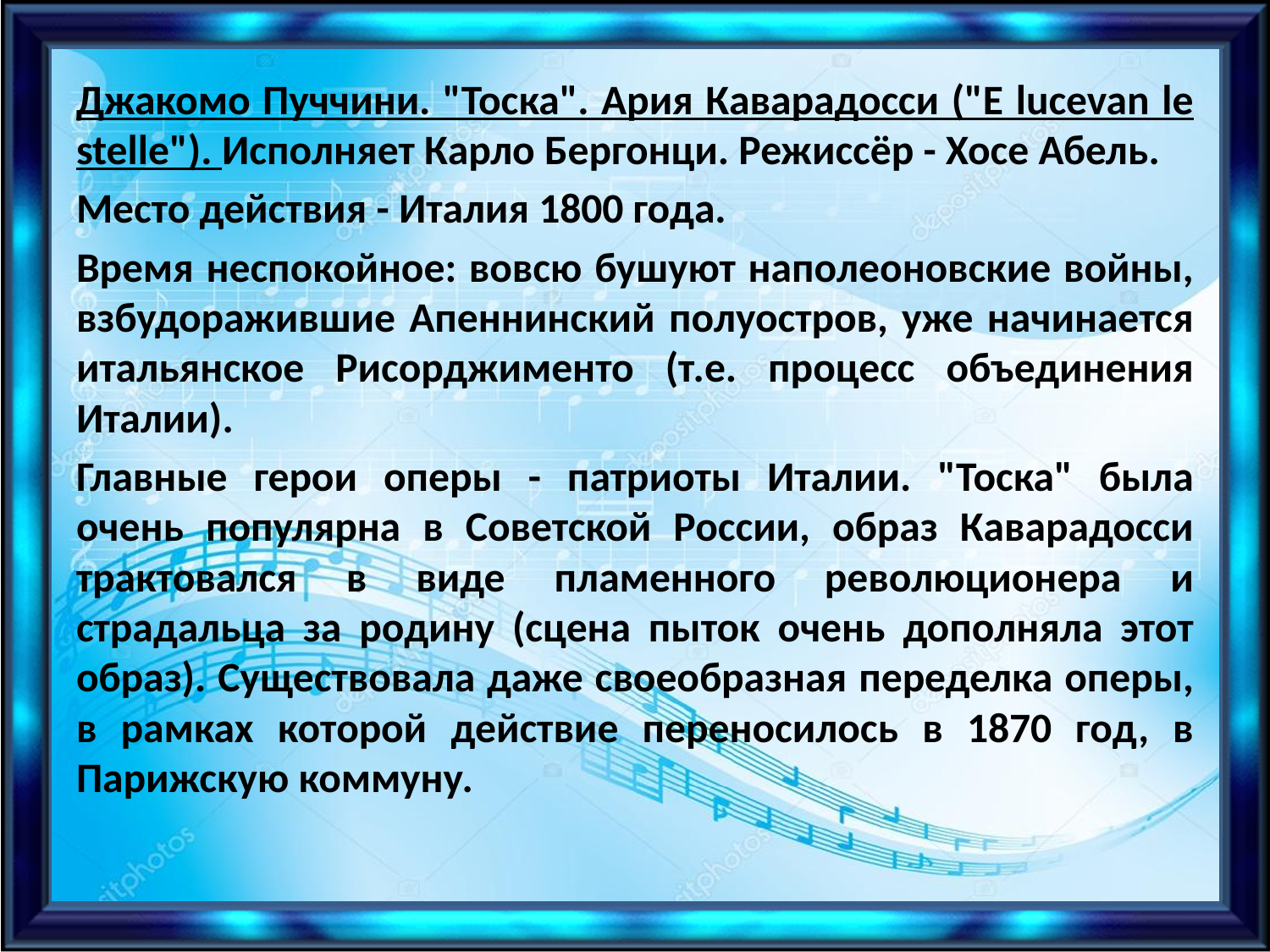

Джакомо Пуччини. "Тоска". Ария Каварадосси ("E lucevan le stelle"). Исполняет Карло Бергонци. Режиссёр - Хосе Абель.
Место действия - Италия 1800 года.
Время неспокойное: вовсю бушуют наполеоновские войны, взбудоражившие Апеннинский полуостров, уже начинается итальянское Рисорджименто (т.е. процесс объединения Италии).
Главные герои оперы - патриоты Италии. "Тоска" была очень популярна в Советской России, образ Каварадосси трактовался в виде пламенного революционера и страдальца за родину (сцена пыток очень дополняла этот образ). Существовала даже своеобразная переделка оперы, в рамках которой действие переносилось в 1870 год, в Парижскую коммуну.